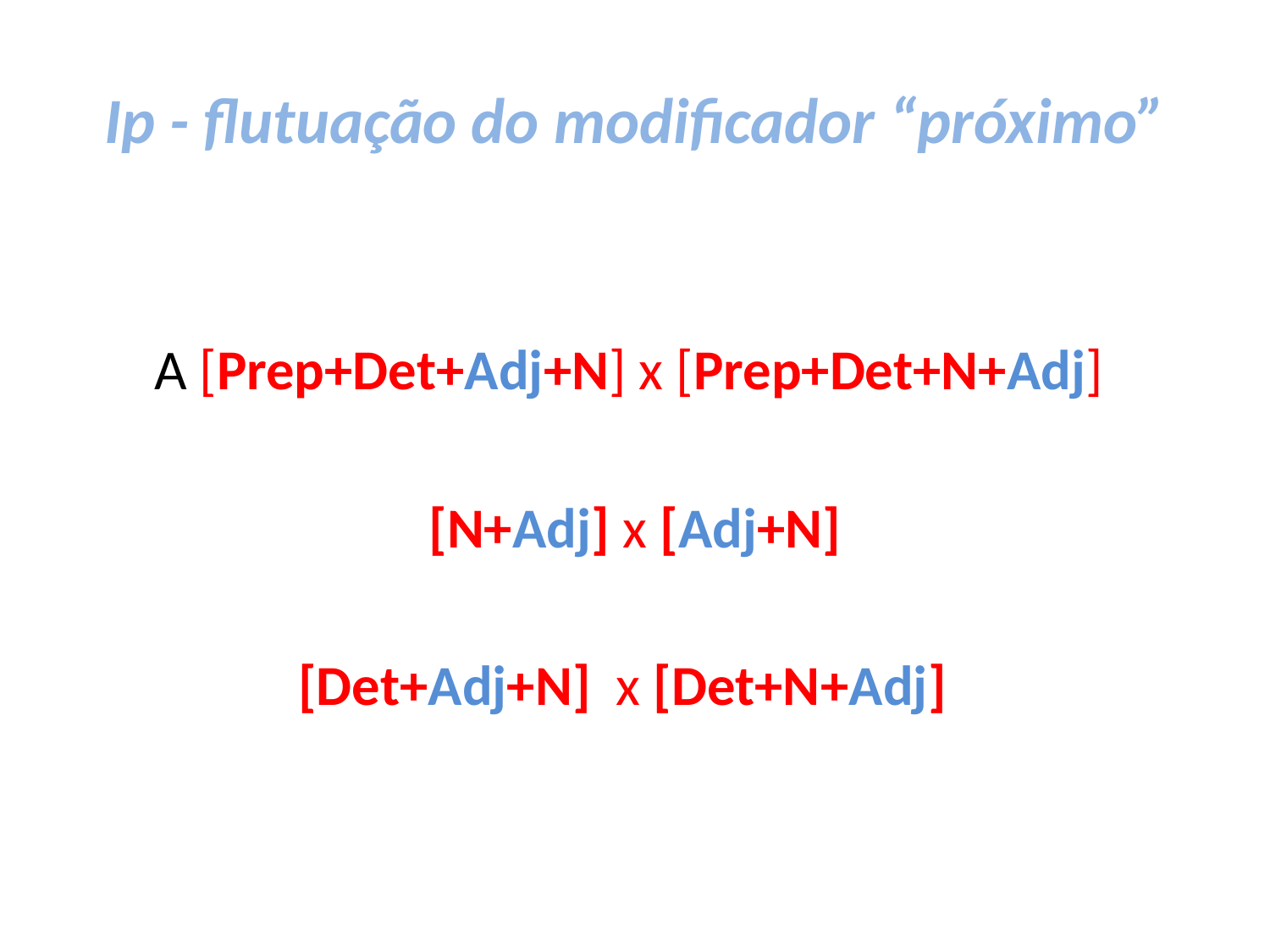

# Ip - flutuação do modificador “próximo”

A [Prep+Det+Adj+N] x [Prep+Det+N+Adj]

[N+Adj] x [Adj+N]

[Det+Adj+N]  x [Det+N+Adj]